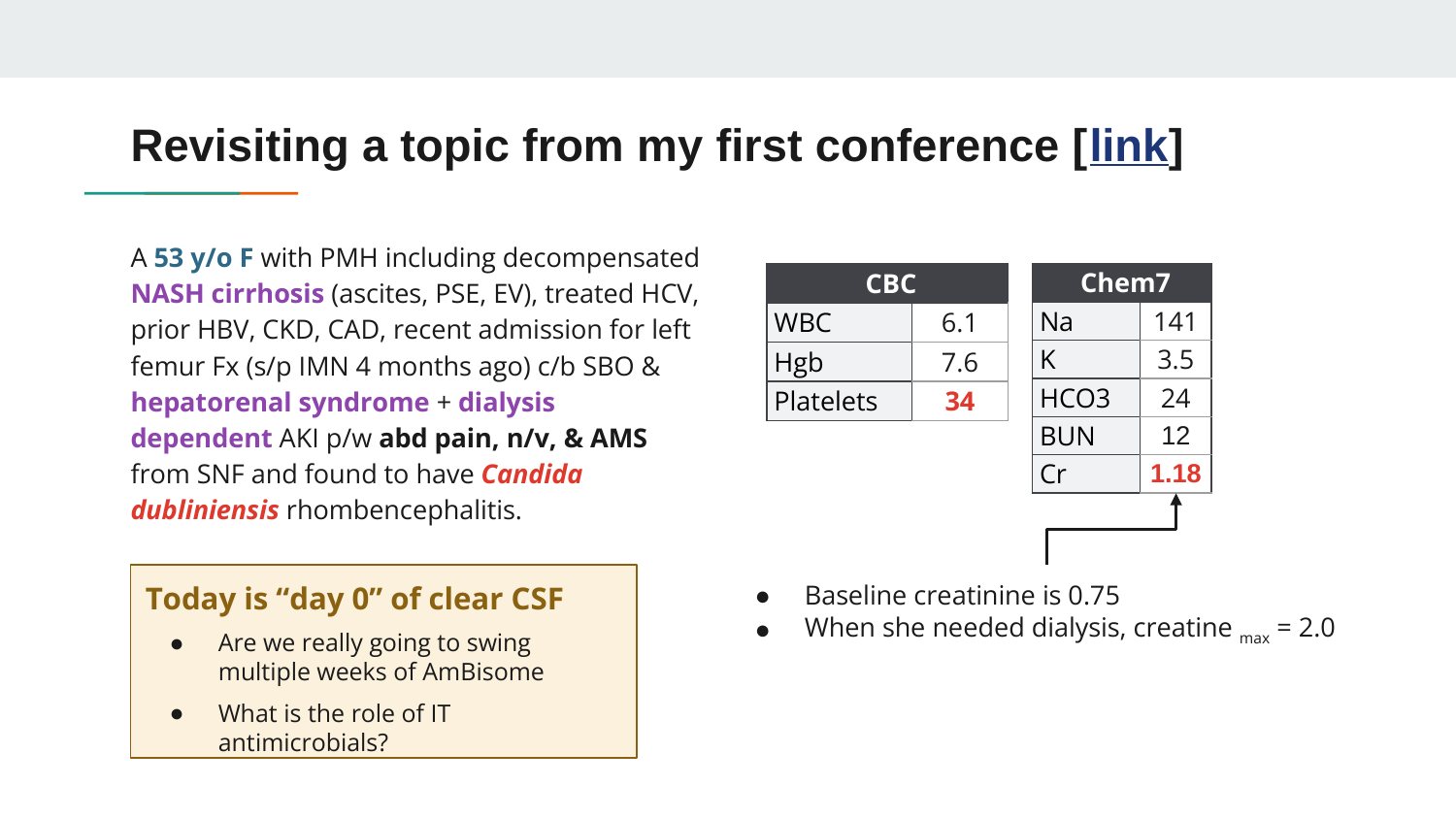

# Revisiting a topic from my first conference [link]
A 53 y/o F with PMH including decompensated NASH cirrhosis (ascites, PSE, EV), treated HCV, prior HBV, CKD, CAD, recent admission for left femur Fx (s/p IMN 4 months ago) c/b SBO & hepatorenal syndrome + dialysis dependent AKI p/w abd pain, n/v, & AMS from SNF and found to have Candida dubliniensis rhombencephalitis.
| CBC |  |
| --- | --- |
| WBC | 6.1 |
| Hgb | 7.6 |
| Platelets | 34 |
| Chem7 |  |
| --- | --- |
| Na | 141 |
| K | 3.5 |
| HCO3 | 24 |
| BUN | 12 |
| Cr | 1.18 |

Today is “day 0” of clear CSF
Are we really going to swing multiple weeks of AmBisome
What is the role of IT antimicrobials?
Baseline creatinine is 0.75
When she needed dialysis, creatine max = 2.0